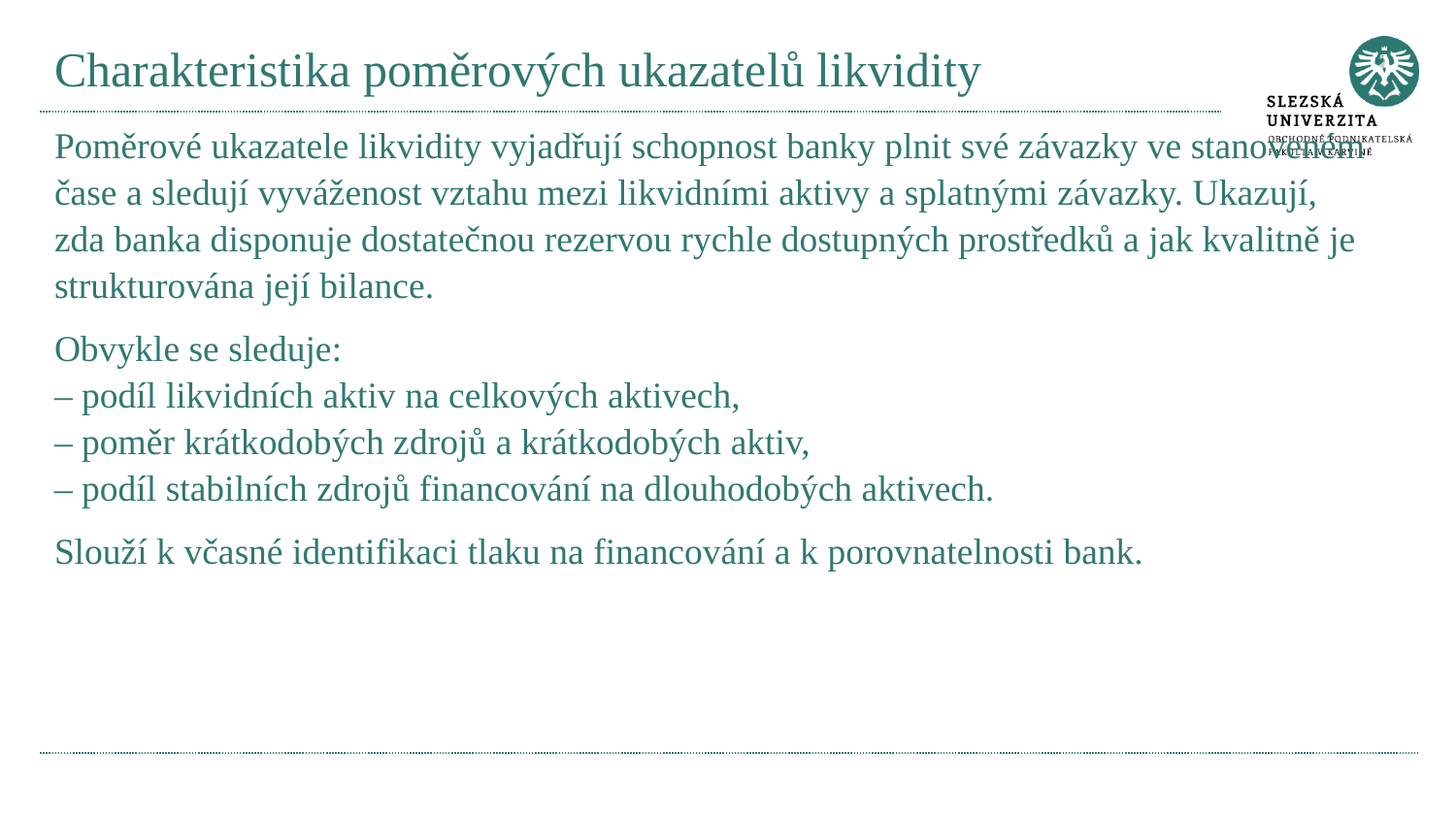

# Charakteristika poměrových ukazatelů likvidity
Poměrové ukazatele likvidity vyjadřují schopnost banky plnit své závazky ve stanoveném čase a sledují vyváženost vztahu mezi likvidními aktivy a splatnými závazky. Ukazují, zda banka disponuje dostatečnou rezervou rychle dostupných prostředků a jak kvalitně je strukturována její bilance.
Obvykle se sleduje:
– podíl likvidních aktiv na celkových aktivech,
– poměr krátkodobých zdrojů a krátkodobých aktiv,
– podíl stabilních zdrojů financování na dlouhodobých aktivech.
Slouží k včasné identifikaci tlaku na financování a k porovnatelnosti bank.